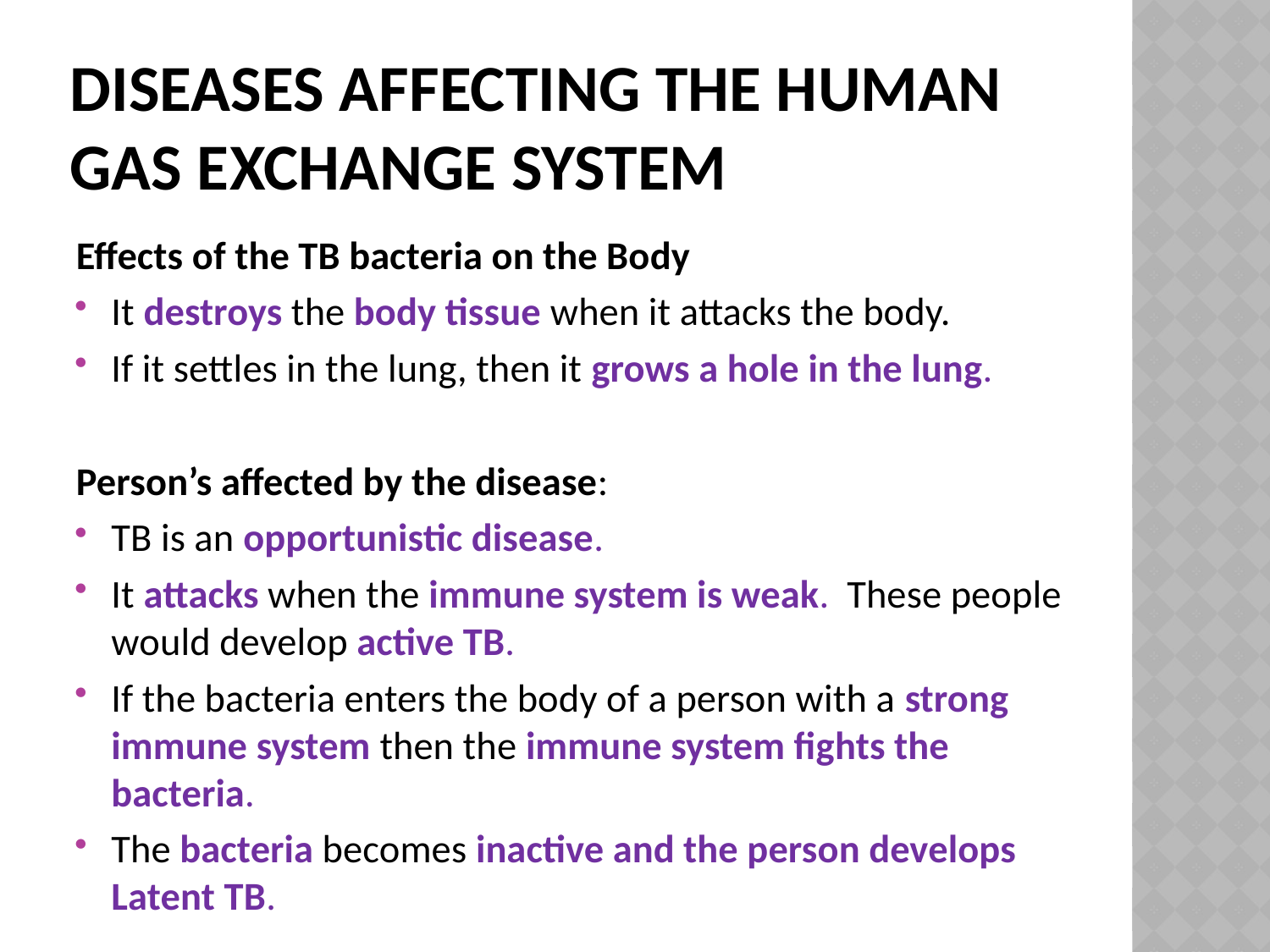

# Diseases affecting the human gas exchange system
Effects of the TB bacteria on the Body
It destroys the body tissue when it attacks the body.
If it settles in the lung, then it grows a hole in the lung.

Person’s affected by the disease:
TB is an opportunistic disease.
It attacks when the immune system is weak.  These people would develop active TB.
If the bacteria enters the body of a person with a strong immune system then the immune system fights the bacteria.
The bacteria becomes inactive and the person develops Latent TB.